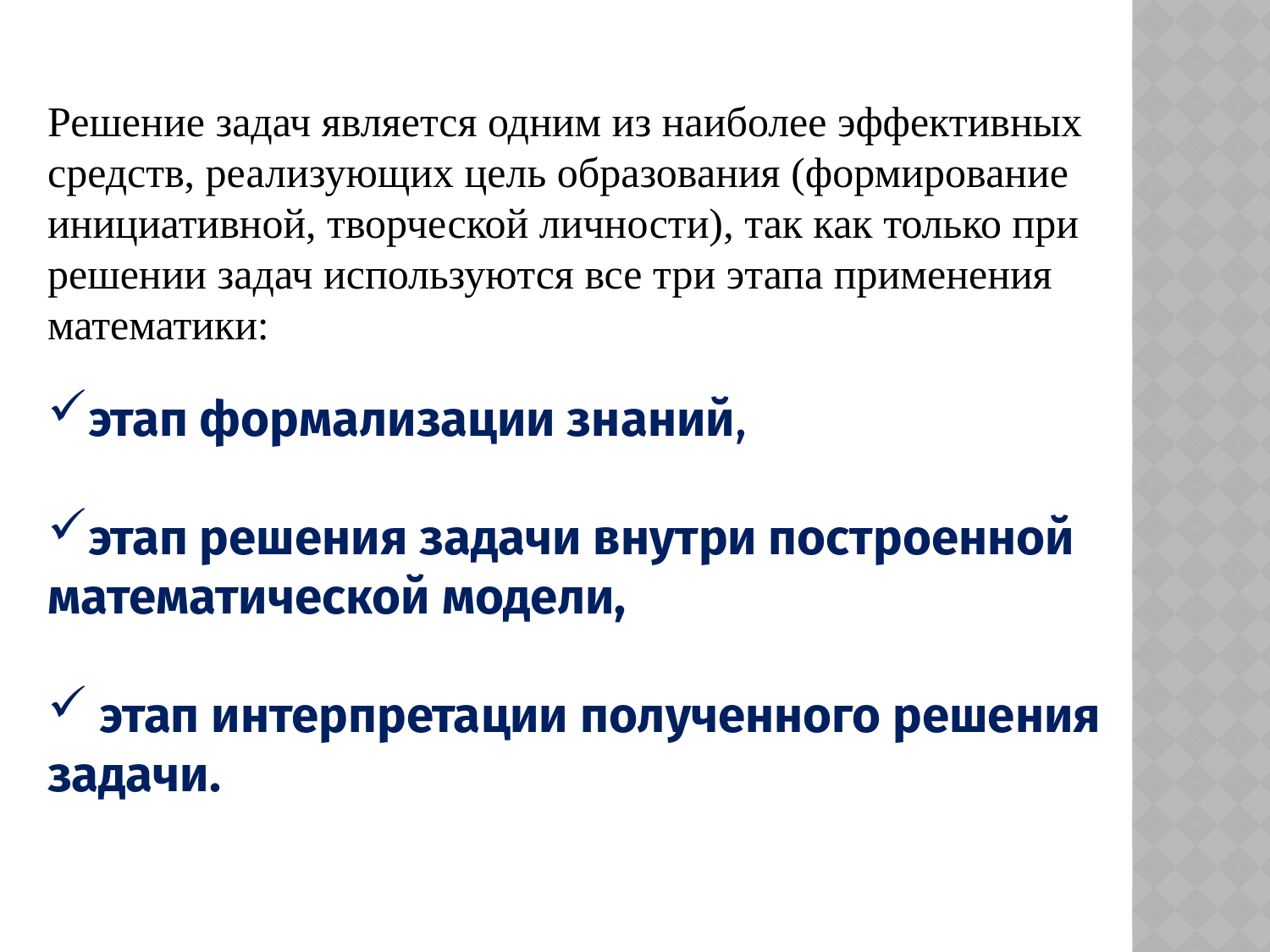

Решение задач является одним из наиболее эффективных средств, реализующих цель образования (формирование инициативной, творческой личности), так как только при решении задач используются все три этапа применения математики:

этап формализации знаний,

этап решения задачи внутри построенной математической модели,

 этап интерпретации полученного решения задачи.